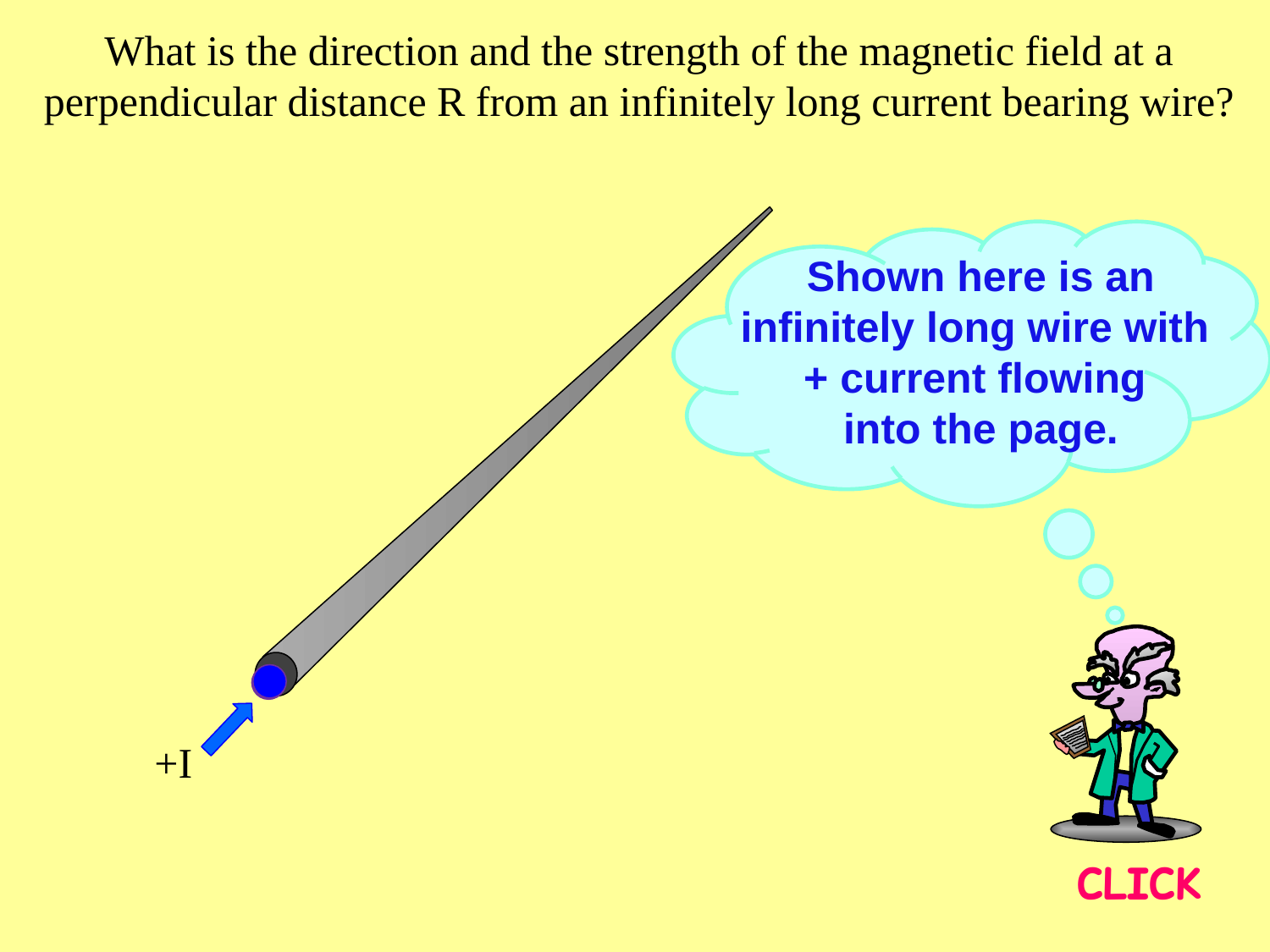

What is the direction and the strength of the magnetic field at a perpendicular distance R from an infinitely long current bearing wire?

Shown here is an infinitely long wire with
+ current flowing
into the page.

+I
CLICK